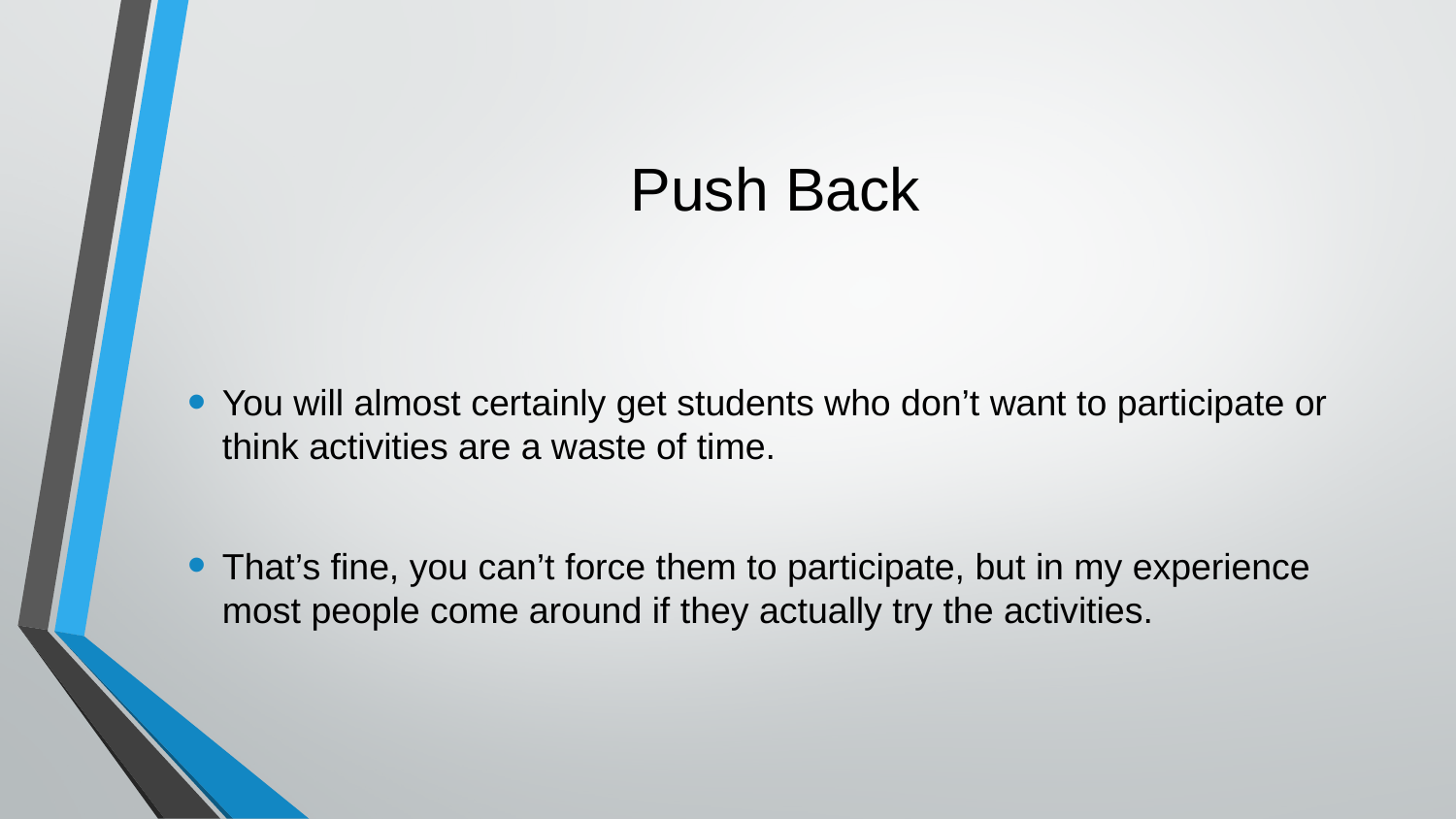

# Push Back
You will almost certainly get students who don’t want to participate or think activities are a waste of time.

That’s fine, you can’t force them to participate, but in my experience most people come around if they actually try the activities.